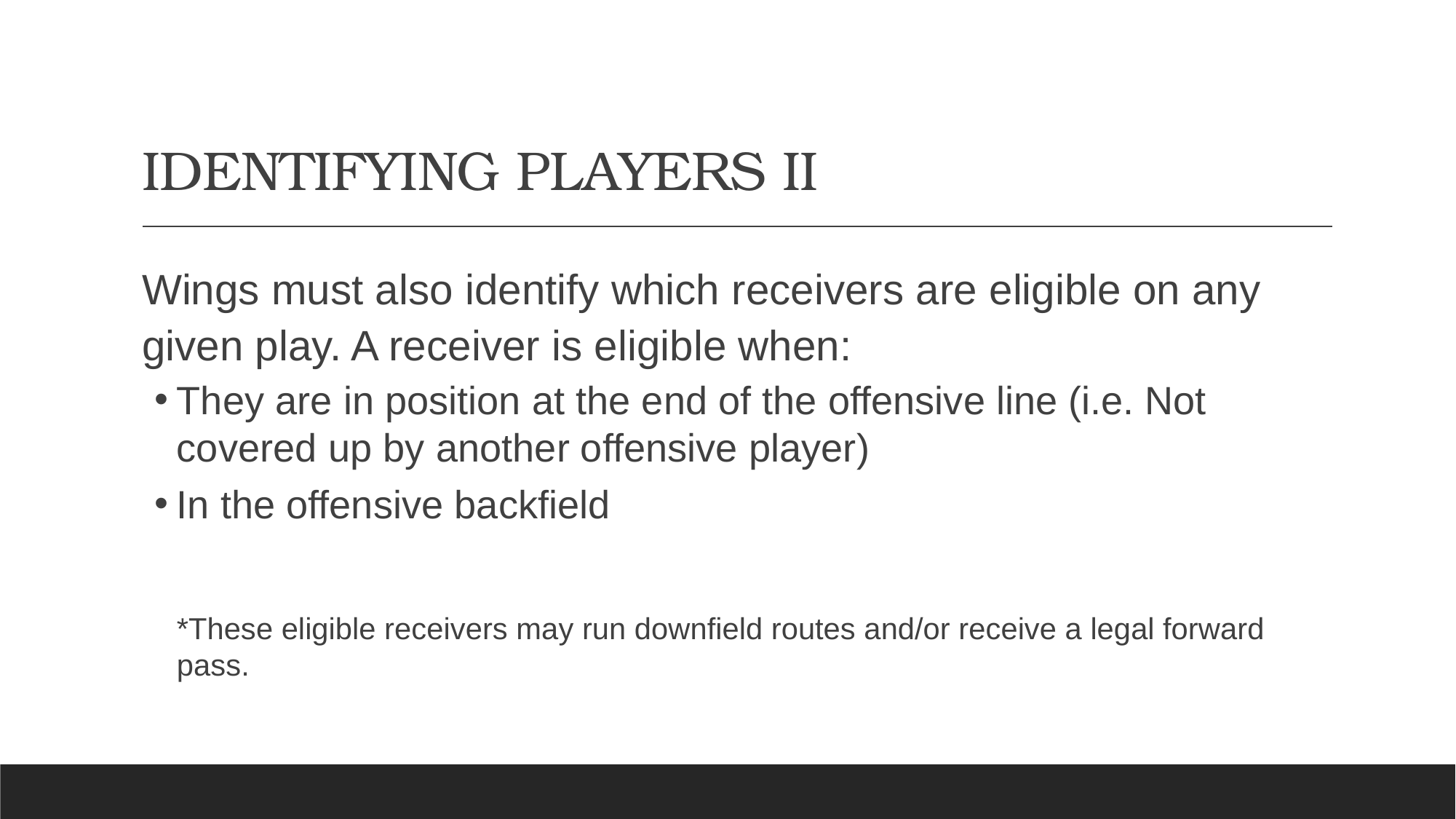

# IDENTIFYING PLAYERS II
Wings must also identify which receivers are eligible on any given play. A receiver is eligible when:
They are in position at the end of the offensive line (i.e. Not covered up by another offensive player)
In the offensive backfield

*These eligible receivers may run downfield routes and/or receive a legal forward pass.